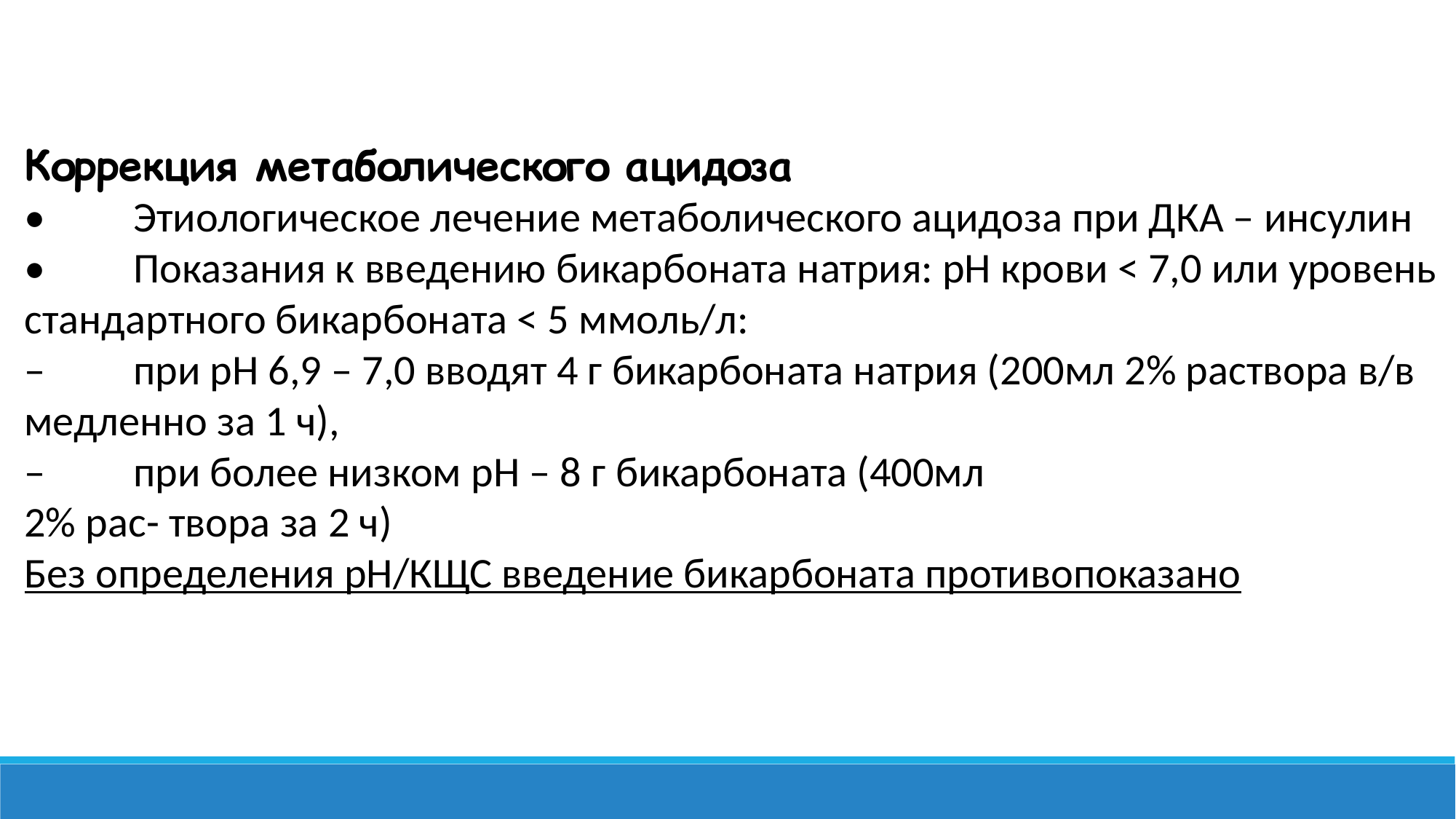

Коррекция метаболического ацидоза
•	Этиологическое лечение метаболического ацидоза при ДКА – инсулин
•	Показания к введению бикарбоната натрия: рН крови < 7,0 или уровень стандартного бикарбоната < 5 ммоль/л:
–	при рН 6,9 – 7,0 вводят 4 г бикарбоната натрия (200мл 2% раствора в/в медленно за 1 ч),
–	при более низком рН – 8 г бикарбоната (400мл
2% рас- твора за 2 ч)
Без определения рН/КЩС введение бикарбоната противопоказано